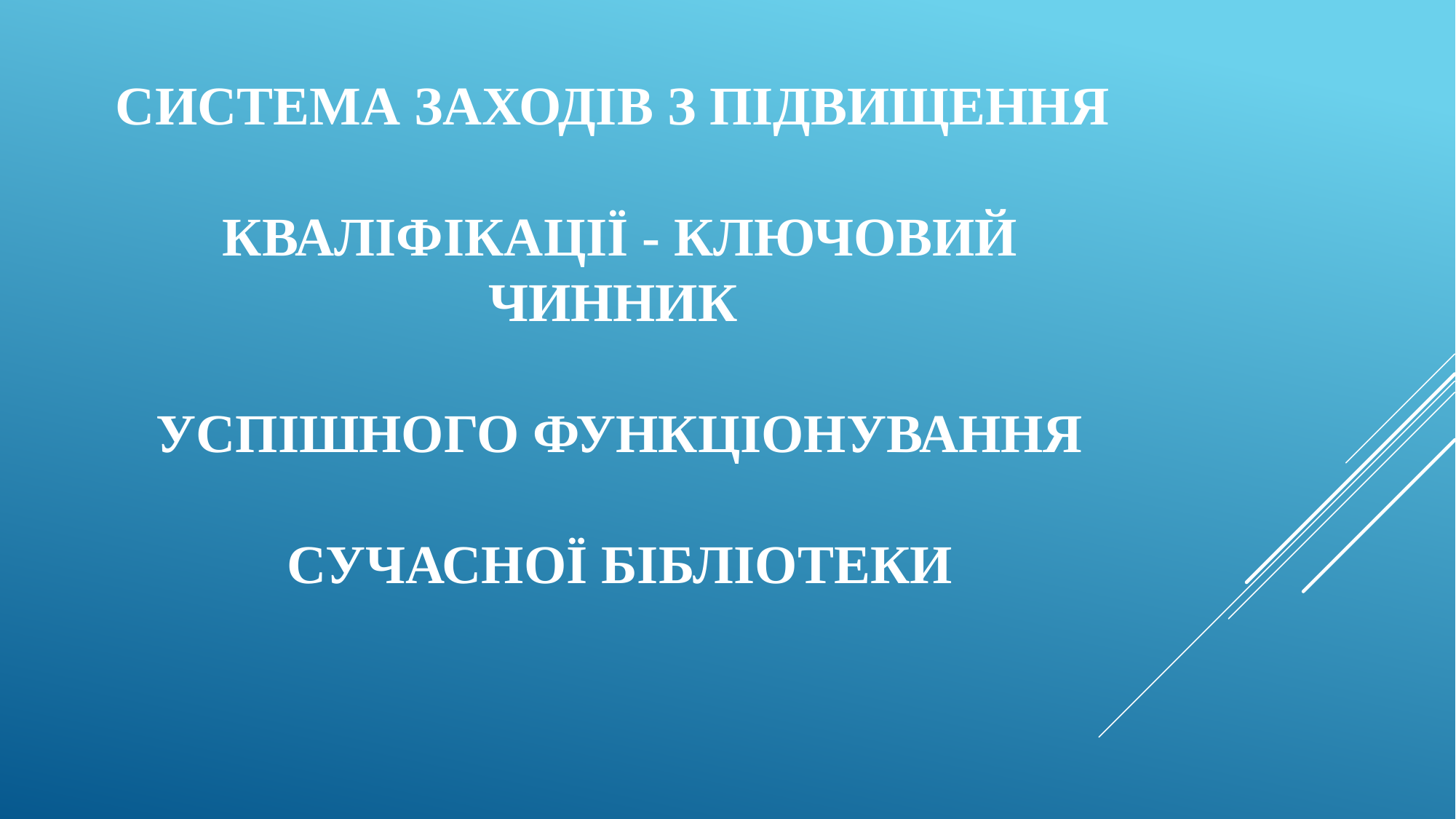

# система заходів з підвищення кваліфікації - ключовий чинник успішного функціонування сучасної бібліотеки